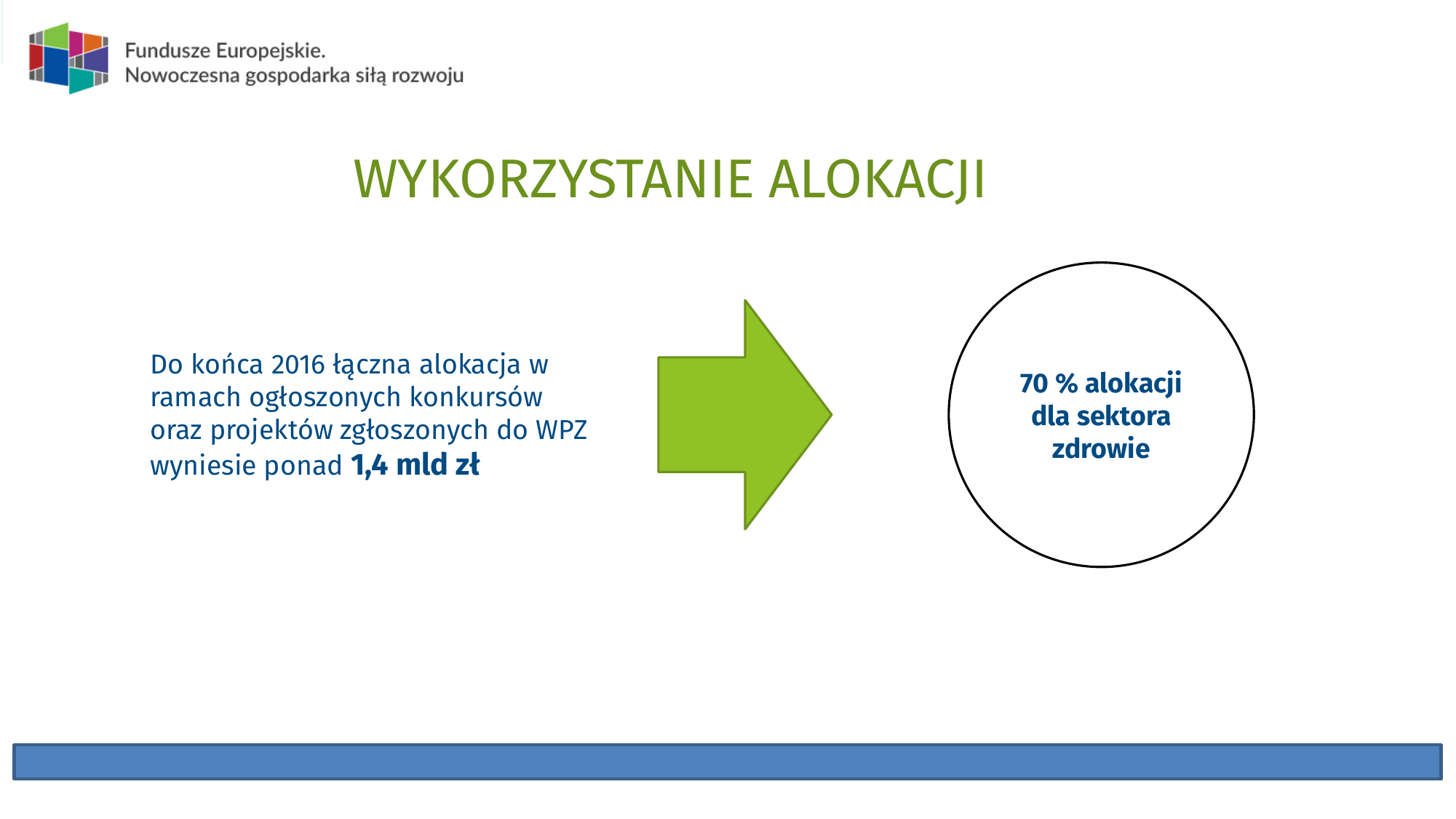

# WYKORZYSTANIE ALOKACJI
70 % alokacji dla sektora zdrowie

Do końca 2016 łączna alokacja w ramach ogłoszonych konkursów oraz projektów zgłoszonych do WPZ wyniesie ponad 1,4 mld zł